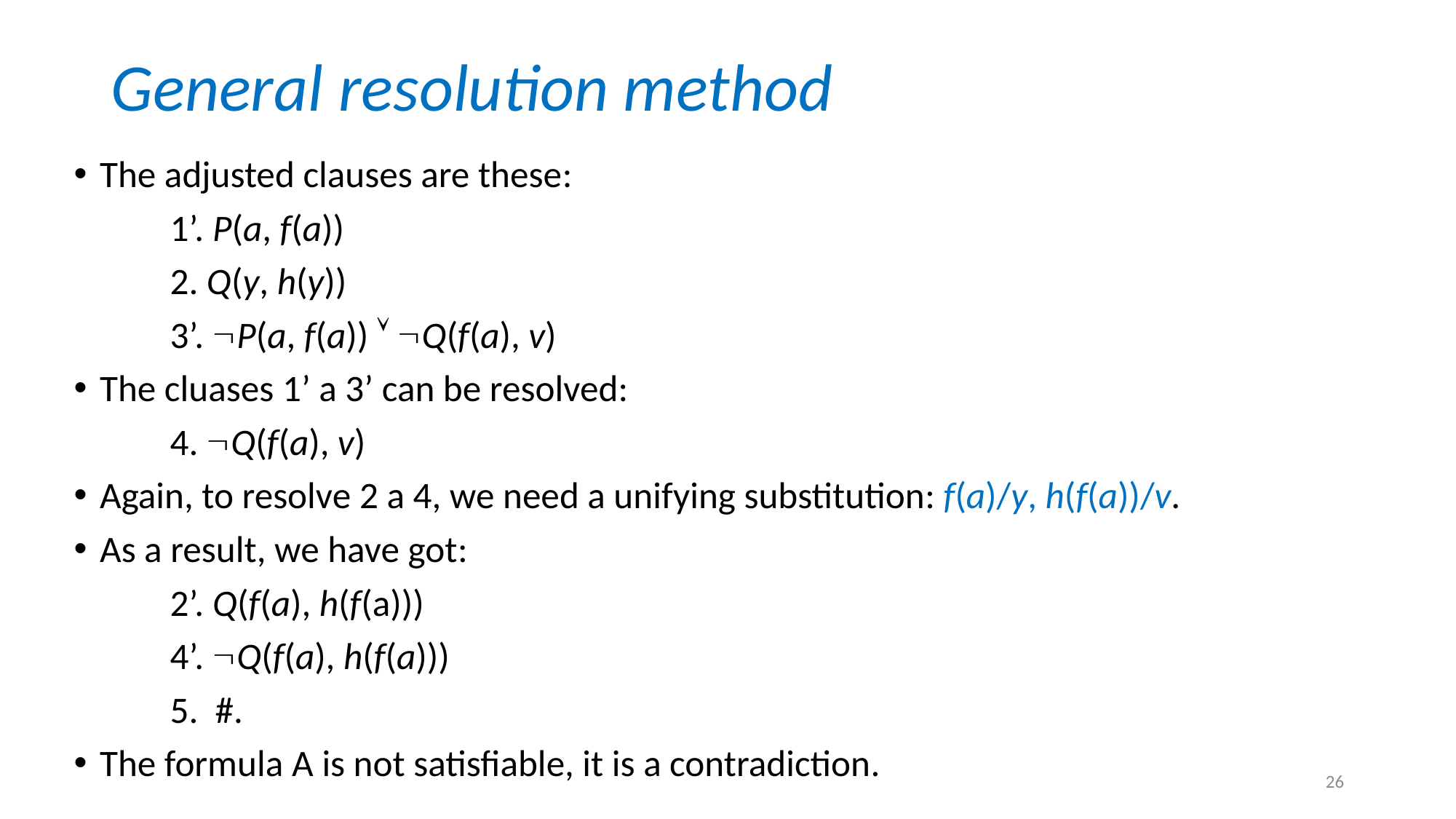

# General resolution method
The adjusted clauses are these:
	1’. P(a, f(a))
	2. Q(y, h(y))
	3’. ¬P(a, f(a)) ∨ ¬Q(f(a), v)
The cluases 1’ a 3’ can be resolved:
	4. ¬Q(f(a), v)
Again, to resolve 2 a 4, we need a unifying substitution: f(a)/y, h(f(a))/v.
As a result, we have got:
	2’. Q(f(a), h(f(a)))
	4’. ¬Q(f(a), h(f(a)))
	5.  #.
The formula A is not satisfiable, it is a contradiction.

26